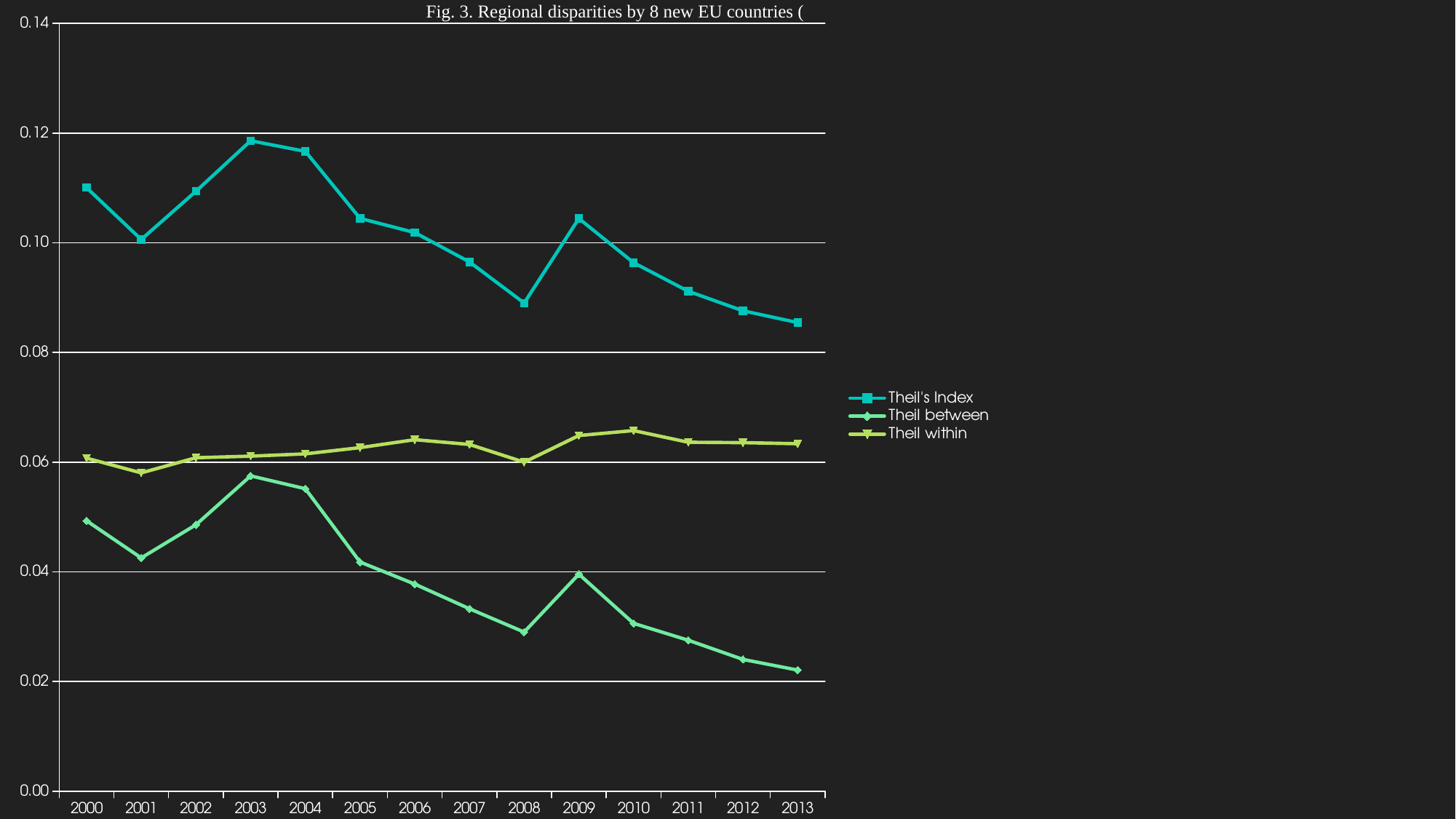

Fig. 3. Regional disparities by 8 new EU countries (Theil index of GDP per capita)

### Chart

| Category | Theil's Index | Theil between | Theil within |
|---|---|---|---|
| 2000 | 0.110062 | 0.049324 | 0.060738 |
| 2001 | 0.100609 | 0.042554 | 0.058054 |
| 2002 | 0.109404 | 0.048592 | 0.060811 |
| 2003 | 0.118612 | 0.057506 | 0.061106 |
| 2004 | 0.116678 | 0.055161 | 0.061517 |
| 2005 | 0.10446 | 0.041801 | 0.062659 |
| 2006 | 0.101882 | 0.03778 | 0.064102 |
| 2007 | 0.096515 | 0.033281 | 0.063234 |
| 2008 | 0.089032 | 0.029027 | 0.060004 |
| 2009 | 0.104441 | 0.039584 | 0.064858 |
| 2010 | 0.096387 | 0.030623 | 0.065765 |
| 2011 | 0.091175 | 0.027541 | 0.063633 |
| 2012 | 0.087609 | 0.024041 | 0.063568 |
| 2013 | 0.085465 | 0.022099 | 0.063366 |